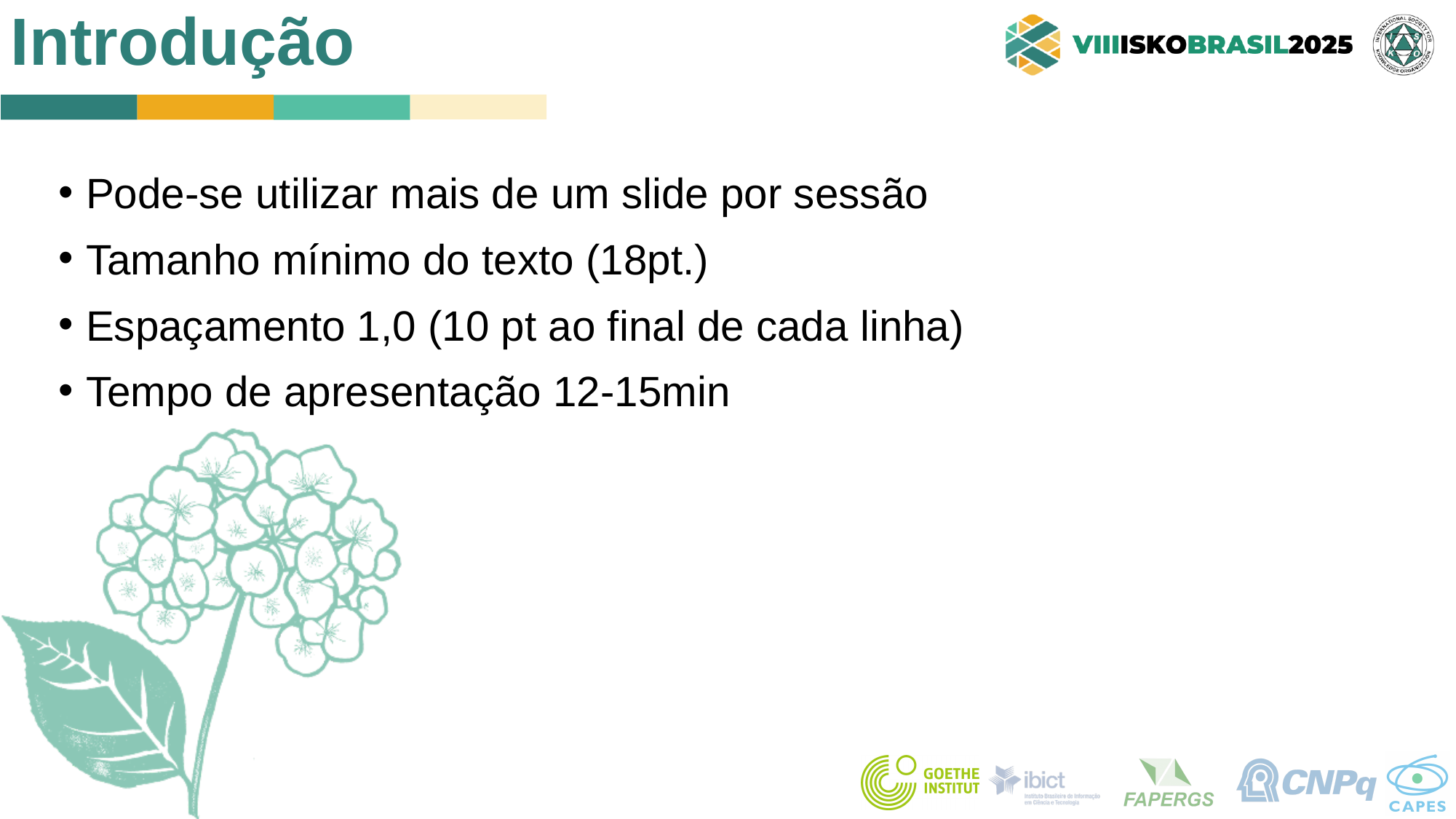

# Introdução
Pode-se utilizar mais de um slide por sessão
Tamanho mínimo do texto (18pt.)
Espaçamento 1,0 (10 pt ao final de cada linha)
Tempo de apresentação 12-15min